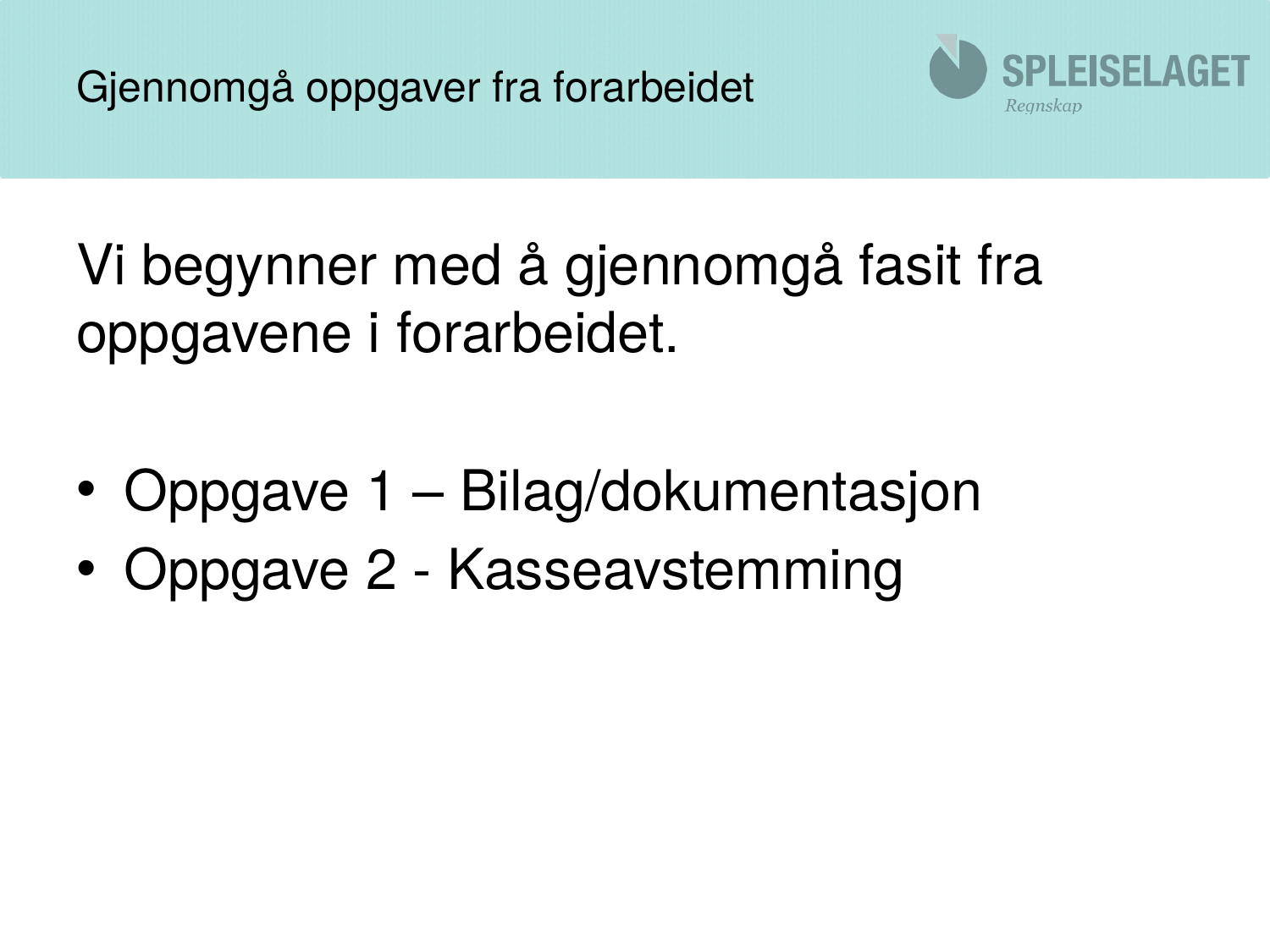

# Gjennomgå oppgaver fra forarbeidet
Vi begynner med å gjennomgå fasit fra oppgavene i forarbeidet.

Oppgave 1 – Bilag/dokumentasjon
Oppgave 2 - Kasseavstemming